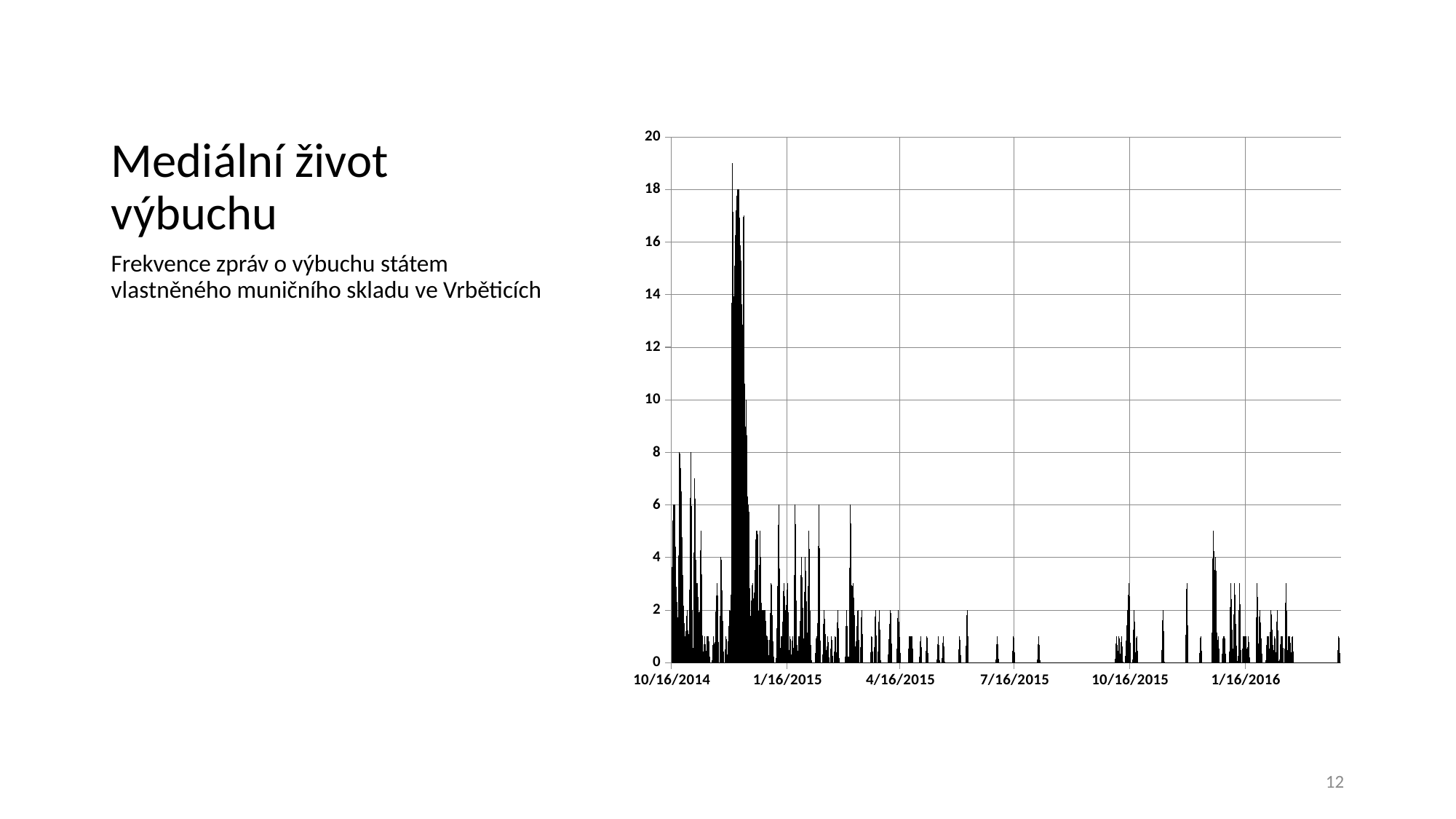

# Mediální život výbuchu

### Chart

| Category | Sloupec1 |
|---|---|
| 41928 | 3.0 |
| 41929 | 6.0 |
| 41930 | 6.0 |
| 41931 | 3.0 |
| 41932 | 2.0 |
| 41933 | 1.0 |
| 41934 | 8.0 |
| 41935 | 7.0 |
| 41936 | 4.0 |
| 41937 | 2.0 |
| 41938 | 1.0 |
| 41939 | 1.0 |
| 41940 | 2.0 |
| 41941 | 0.0 |
| 41942 | 2.0 |
| 41943 | 8.0 |
| 41944 | 1.0 |
| 41945 | 0.0 |
| 41946 | 7.0 |
| 41947 | 3.0 |
| 41948 | 3.0 |
| 41949 | 2.0 |
| 41950 | 1.0 |
| 41951 | 5.0 |
| 41952 | 1.0 |
| 41953 | 0.0 |
| 41954 | 1.0 |
| 41955 | 0.0 |
| 41956 | 1.0 |
| 41957 | 1.0 |
| 41958 | 0.0 |
| 41959 | 0.0 |
| 41960 | 0.0 |
| 41961 | 1.0 |
| 41962 | 0.0 |
| 41963 | 2.0 |
| 41964 | 3.0 |
| 41965 | 0.0 |
| 41966 | 0.0 |
| 41967 | 4.0 |
| 41968 | 2.0 |
| 41969 | 0.0 |
| 41970 | 0.0 |
| 41971 | 1.0 |
| 41972 | 0.0 |
| 41973 | 1.0 |
| 41974 | 2.0 |
| 41975 | 0.0 |
| 41976 | 19.0 |
| 41977 | 13.0 |
| 41978 | 15.0 |
| 41979 | 17.0 |
| 41980 | 18.0 |
| 41981 | 18.0 |
| 41982 | 16.0 |
| 41983 | 15.0 |
| 41984 | 10.0 |
| 41985 | 17.0 |
| 41986 | 6.0 |
| 41987 | 10.0 |
| 41988 | 6.0 |
| 41989 | 6.0 |
| 41990 | 1.0 |
| 41991 | 2.0 |
| 41992 | 3.0 |
| 41993 | 2.0 |
| 41994 | 3.0 |
| 41995 | 5.0 |
| 41996 | 5.0 |
| 41997 | 0.0 |
| 41998 | 5.0 |
| 41999 | 2.0 |
| 42000 | 2.0 |
| 42001 | 2.0 |
| 42002 | 2.0 |
| 42003 | 1.0 |
| 42004 | 1.0 |
| 42005 | 0.0 |
| 42006 | 1.0 |
| 42007 | 3.0 |
| 42008 | 1.0 |
| 42009 | 0.0 |
| 42010 | 0.0 |
| 42011 | 0.0 |
| 42012 | 2.0 |
| 42013 | 6.0 |
| 42014 | 0.0 |
| 42015 | 1.0 |
| 42016 | 1.0 |
| 42017 | 3.0 |
| 42018 | 2.0 |
| 42019 | 2.0 |
| 42020 | 3.0 |
| 42021 | 0.0 |
| 42022 | 1.0 |
| 42023 | 0.0 |
| 42024 | 1.0 |
| 42025 | 0.0 |
| 42026 | 6.0 |
| 42027 | 1.0 |
| 42028 | 0.0 |
| 42029 | 1.0 |
| 42030 | 1.0 |
| 42031 | 4.0 |
| 42032 | 2.0 |
| 42033 | 0.0 |
| 42034 | 4.0 |
| 42035 | 2.0 |
| 42036 | 0.0 |
| 42037 | 5.0 |
| 42038 | 1.0 |
| 42039 | 0.0 |
| 42040 | 0.0 |
| 42041 | 0.0 |
| 42042 | 0.0 |
| 42043 | 1.0 |
| 42044 | 1.0 |
| 42045 | 6.0 |
| 42046 | 0.0 |
| 42047 | 0.0 |
| 42048 | 0.0 |
| 42049 | 2.0 |
| 42050 | 1.0 |
| 42051 | 0.0 |
| 42052 | 1.0 |
| 42053 | 0.0 |
| 42054 | 0.0 |
| 42055 | 1.0 |
| 42056 | 0.0 |
| 42057 | 0.0 |
| 42058 | 1.0 |
| 42059 | 0.0 |
| 42060 | 2.0 |
| 42061 | 0.0 |
| 42062 | 0.0 |
| 42063 | 0.0 |
| 42064 | 0.0 |
| 42065 | 0.0 |
| 42066 | 0.0 |
| 42067 | 2.0 |
| 42068 | 0.0 |
| 42069 | 0.0 |
| 42070 | 6.0 |
| 42071 | 2.0 |
| 42072 | 3.0 |
| 42073 | 2.0 |
| 42074 | 0.0 |
| 42075 | 1.0 |
| 42076 | 2.0 |
| 42077 | 0.0 |
| 42078 | 0.0 |
| 42079 | 2.0 |
| 42080 | 0.0 |
| 42081 | 0.0 |
| 42082 | 0.0 |
| 42083 | 0.0 |
| 42084 | 0.0 |
| 42085 | 0.0 |
| 42086 | 0.0 |
| 42087 | 1.0 |
| 42088 | 0.0 |
| 42089 | 0.0 |
| 42090 | 2.0 |
| 42091 | 0.0 |
| 42092 | 0.0 |
| 42093 | 2.0 |
| 42094 | 0.0 |
| 42095 | 0.0 |
| 42096 | 0.0 |
| 42097 | 0.0 |
| 42098 | 0.0 |
| 42099 | 0.0 |
| 42100 | 0.0 |
| 42101 | 1.0 |
| 42102 | 2.0 |
| 42103 | 0.0 |
| 42104 | 0.0 |
| 42105 | 0.0 |
| 42106 | 0.0 |
| 42107 | 0.0 |
| 42108 | 2.0 |
| 42109 | 1.0 |
| 42110 | 0.0 |
| 42111 | 0.0 |
| 42112 | 0.0 |
| 42113 | 0.0 |
| 42114 | 0.0 |
| 42115 | 0.0 |
| 42116 | 0.0 |
| 42117 | 1.0 |
| 42118 | 1.0 |
| 42119 | 1.0 |
| 42120 | 0.0 |
| 42121 | 0.0 |
| 42122 | 0.0 |
| 42123 | 0.0 |
| 42124 | 0.0 |
| 42125 | 0.0 |
| 42126 | 1.0 |
| 42127 | 0.0 |
| 42128 | 0.0 |
| 42129 | 0.0 |
| 42130 | 0.0 |
| 42131 | 1.0 |
| 42132 | 0.0 |
| 42133 | 0.0 |
| 42134 | 0.0 |
| 42135 | 0.0 |
| 42136 | 0.0 |
| 42137 | 0.0 |
| 42138 | 0.0 |
| 42139 | 0.0 |
| 42140 | 1.0 |
| 42141 | 0.0 |
| 42142 | 0.0 |
| 42143 | 0.0 |
| 42144 | 1.0 |
| 42145 | 0.0 |
| 42146 | 0.0 |
| 42147 | 0.0 |
| 42148 | 0.0 |
| 42149 | 0.0 |
| 42150 | 0.0 |
| 42151 | 0.0 |
| 42152 | 0.0 |
| 42153 | 0.0 |
| 42154 | 0.0 |
| 42155 | 0.0 |
| 42156 | 0.0 |
| 42157 | 1.0 |
| 42158 | 0.0 |
| 42159 | 0.0 |
| 42160 | 0.0 |
| 42161 | 0.0 |
| 42162 | 0.0 |
| 42163 | 2.0 |
| 42164 | 0.0 |
| 42165 | 0.0 |
| 42166 | 0.0 |
| 42167 | 0.0 |
| 42168 | 0.0 |
| 42169 | 0.0 |
| 42170 | 0.0 |
| 42171 | 0.0 |
| 42172 | 0.0 |
| 42173 | 0.0 |
| 42174 | 0.0 |
| 42175 | 0.0 |
| 42176 | 0.0 |
| 42177 | 0.0 |
| 42178 | 0.0 |
| 42179 | 0.0 |
| 42180 | 0.0 |
| 42181 | 0.0 |
| 42182 | 0.0 |
| 42183 | 0.0 |
| 42184 | 0.0 |
| 42185 | 0.0 |
| 42186 | 0.0 |
| 42187 | 1.0 |
| 42188 | 0.0 |
| 42189 | 0.0 |
| 42190 | 0.0 |
| 42191 | 0.0 |
| 42192 | 0.0 |
| 42193 | 0.0 |
| 42194 | 0.0 |
| 42195 | 0.0 |
| 42196 | 0.0 |
| 42197 | 0.0 |
| 42198 | 0.0 |
| 42199 | 0.0 |
| 42200 | 1.0 |
| 42201 | 0.0 |
| 42202 | 0.0 |
| 42203 | 0.0 |
| 42204 | 0.0 |
| 42205 | 0.0 |
| 42206 | 0.0 |
| 42207 | 0.0 |
| 42208 | 0.0 |
| 42209 | 0.0 |
| 42210 | 0.0 |
| 42211 | 0.0 |
| 42212 | 0.0 |
| 42213 | 0.0 |
| 42214 | 0.0 |
| 42215 | 0.0 |
| 42216 | 0.0 |
| 42217 | 0.0 |
| 42218 | 0.0 |
| 42219 | 0.0 |
| 42220 | 1.0 |
| 42221 | 0.0 |
| 42222 | 0.0 |
| 42223 | 0.0 |
| 42224 | 0.0 |
| 42225 | 0.0 |
| 42226 | 0.0 |
| 42227 | 0.0 |
| 42228 | 0.0 |
| 42229 | 0.0 |
| 42230 | 0.0 |
| 42231 | 0.0 |
| 42232 | 0.0 |
| 42233 | 0.0 |
| 42234 | 0.0 |
| 42235 | 0.0 |
| 42236 | 0.0 |
| 42237 | 0.0 |
| 42238 | 0.0 |
| 42239 | 0.0 |
| 42240 | 0.0 |
| 42241 | 0.0 |
| 42242 | 0.0 |
| 42243 | 0.0 |
| 42244 | 0.0 |
| 42245 | 0.0 |
| 42246 | 0.0 |
| 42247 | 0.0 |
| 42248 | 0.0 |
| 42249 | 0.0 |
| 42250 | 0.0 |
| 42251 | 0.0 |
| 42252 | 0.0 |
| 42253 | 0.0 |
| 42254 | 0.0 |
| 42255 | 0.0 |
| 42256 | 0.0 |
| 42257 | 0.0 |
| 42258 | 0.0 |
| 42259 | 0.0 |
| 42260 | 0.0 |
| 42261 | 0.0 |
| 42262 | 0.0 |
| 42263 | 0.0 |
| 42264 | 0.0 |
| 42265 | 0.0 |
| 42266 | 0.0 |
| 42267 | 0.0 |
| 42268 | 0.0 |
| 42269 | 0.0 |
| 42270 | 0.0 |
| 42271 | 0.0 |
| 42272 | 0.0 |
| 42273 | 0.0 |
| 42274 | 0.0 |
| 42275 | 0.0 |
| 42276 | 0.0 |
| 42277 | 0.0 |
| 42278 | 0.0 |
| 42279 | 0.0 |
| 42280 | 0.0 |
| 42281 | 0.0 |
| 42282 | 1.0 |
| 42283 | 0.0 |
| 42284 | 1.0 |
| 42285 | 0.0 |
| 42286 | 1.0 |
| 42287 | 0.0 |
| 42288 | 0.0 |
| 42289 | 0.0 |
| 42290 | 1.0 |
| 42291 | 2.0 |
| 42292 | 3.0 |
| 42293 | 0.0 |
| 42294 | 0.0 |
| 42295 | 0.0 |
| 42296 | 2.0 |
| 42297 | 0.0 |
| 42298 | 1.0 |
| 42299 | 0.0 |
| 42300 | 0.0 |
| 42301 | 0.0 |
| 42302 | 0.0 |
| 42303 | 0.0 |
| 42304 | 0.0 |
| 42305 | 0.0 |
| 42306 | 0.0 |
| 42307 | 0.0 |
| 42308 | 0.0 |
| 42309 | 0.0 |
| 42310 | 0.0 |
| 42311 | 0.0 |
| 42312 | 0.0 |
| 42313 | 0.0 |
| 42314 | 0.0 |
| 42315 | 0.0 |
| 42316 | 0.0 |
| 42317 | 0.0 |
| 42318 | 0.0 |
| 42319 | 2.0 |
| 42320 | 0.0 |
| 42321 | 0.0 |
| 42322 | 0.0 |
| 42323 | 0.0 |
| 42324 | 0.0 |
| 42325 | 0.0 |
| 42326 | 0.0 |
| 42327 | 0.0 |
| 42328 | 0.0 |
| 42329 | 0.0 |
| 42330 | 0.0 |
| 42331 | 0.0 |
| 42332 | 0.0 |
| 42333 | 0.0 |
| 42334 | 0.0 |
| 42335 | 0.0 |
| 42336 | 0.0 |
| 42337 | 0.0 |
| 42338 | 3.0 |
| 42339 | 0.0 |
| 42340 | 0.0 |
| 42341 | 0.0 |
| 42342 | 0.0 |
| 42343 | 0.0 |
| 42344 | 0.0 |
| 42345 | 0.0 |
| 42346 | 0.0 |
| 42347 | 0.0 |
| 42348 | 0.0 |
| 42349 | 1.0 |
| 42350 | 0.0 |
| 42351 | 0.0 |
| 42352 | 0.0 |
| 42353 | 0.0 |
| 42354 | 0.0 |
| 42355 | 0.0 |
| 42356 | 0.0 |
| 42357 | 0.0 |
| 42358 | 0.0 |
| 42359 | 5.0 |
| 42360 | 3.0 |
| 42361 | 4.0 |
| 42362 | 0.0 |
| 42363 | 1.0 |
| 42364 | 0.0 |
| 42365 | 0.0 |
| 42366 | 0.0 |
| 42367 | 1.0 |
| 42368 | 1.0 |
| 42369 | 0.0 |
| 42370 | 0.0 |
| 42371 | 0.0 |
| 42372 | 0.0 |
| 42373 | 3.0 |
| 42374 | 1.0 |
| 42375 | 0.0 |
| 42376 | 3.0 |
| 42377 | 1.0 |
| 42378 | 0.0 |
| 42379 | 0.0 |
| 42380 | 3.0 |
| 42381 | 0.0 |
| 42382 | 0.0 |
| 42383 | 1.0 |
| 42384 | 1.0 |
| 42385 | 1.0 |
| 42386 | 0.0 |
| 42387 | 1.0 |
| 42388 | 0.0 |
| 42389 | 0.0 |
| 42390 | 0.0 |
| 42391 | 0.0 |
| 42392 | 0.0 |
| 42393 | 0.0 |
| 42394 | 3.0 |
| 42395 | 0.0 |
| 42396 | 2.0 |
| 42397 | 1.0 |
| 42398 | 0.0 |
| 42399 | 0.0 |
| 42400 | 0.0 |
| 42401 | 0.0 |
| 42402 | 1.0 |
| 42403 | 1.0 |
| 42404 | 0.0 |
| 42405 | 2.0 |
| 42406 | 1.0 |
| 42407 | 0.0 |
| 42408 | 1.0 |
| 42409 | 0.0 |
| 42410 | 2.0 |
| 42411 | 0.0 |
| 42412 | 0.0 |
| 42413 | 1.0 |
| 42414 | 1.0 |
| 42415 | 0.0 |
| 42416 | 0.0 |
| 42417 | 3.0 |
| 42418 | 0.0 |
| 42419 | 1.0 |
| 42420 | 1.0 |
| 42421 | 0.0 |
| 42422 | 1.0 |
| 42423 | 0.0 |
| 42424 | 0.0 |
| 42425 | 0.0 |
| 42426 | 0.0 |
| 42427 | 0.0 |
| 42428 | 0.0 |
| 42429 | 0.0 |
| 42430 | 0.0 |
| 42431 | 0.0 |
| 42432 | 0.0 |
| 42433 | 0.0 |
| 42434 | 0.0 |
| 42435 | 0.0 |
| 42436 | 0.0 |
| 42437 | 0.0 |
| 42438 | 0.0 |
| 42439 | 0.0 |
| 42440 | 0.0 |
| 42441 | 0.0 |
| 42442 | 0.0 |
| 42443 | 0.0 |
| 42444 | 0.0 |
| 42445 | 0.0 |
| 42446 | 0.0 |
| 42447 | 0.0 |
| 42448 | 0.0 |
| 42449 | 0.0 |
| 42450 | 0.0 |
| 42451 | 0.0 |
| 42452 | 0.0 |
| 42453 | 0.0 |
| 42454 | 0.0 |
| 42455 | 0.0 |
| 42456 | 0.0 |
| 42457 | 0.0 |
| 42458 | 0.0 |
| 42459 | 1.0 |
| 42460 | 0.0 |
Frekvence zpráv o výbuchu státem vlastněného muničního skladu ve Vrběticích
12